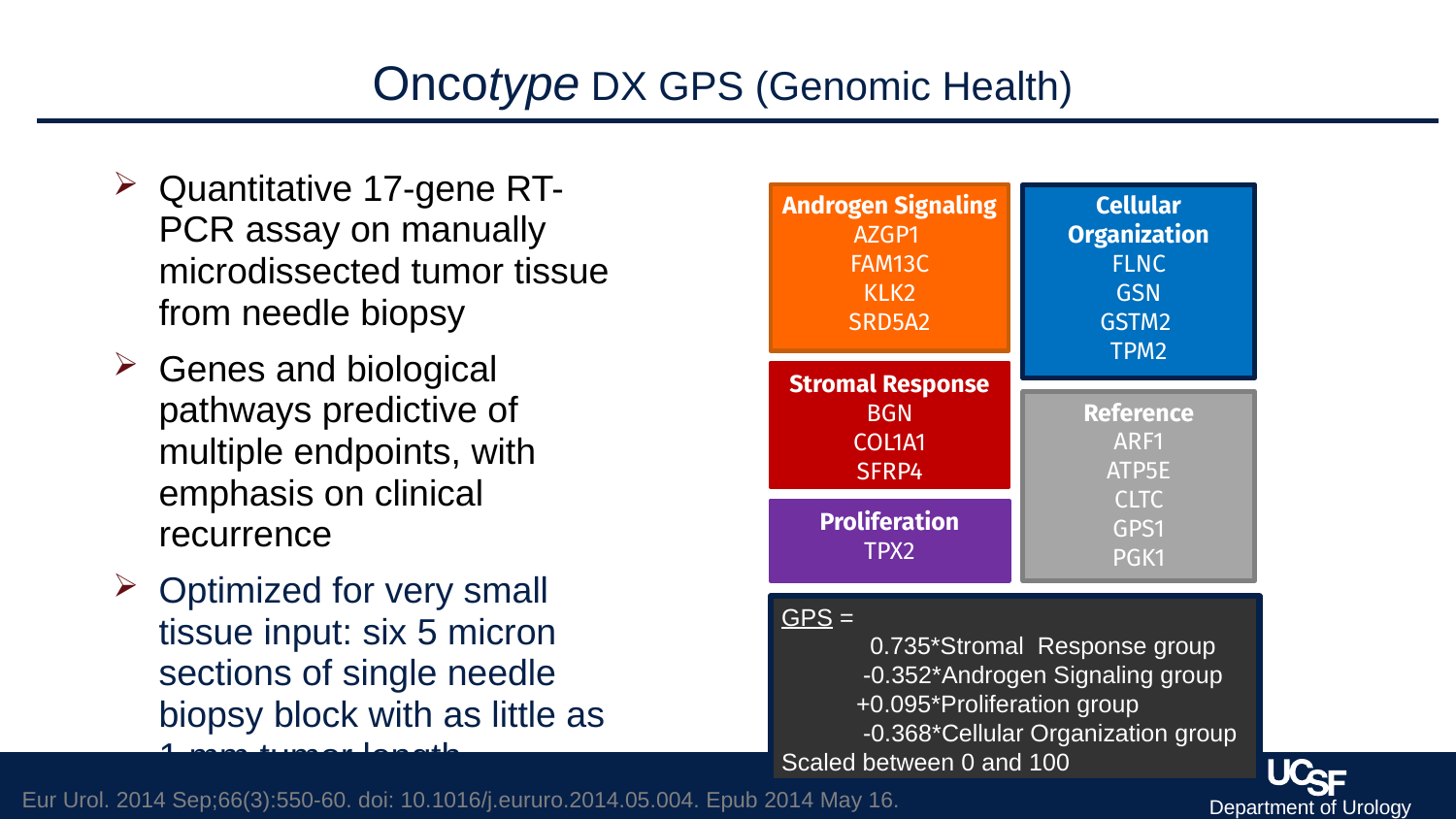

Oncotype DX GPS (Genomic Health)
Quantitative 17-gene RT-PCR assay on manually microdissected tumor tissue from needle biopsy
Genes and biological pathways predictive of multiple endpoints, with emphasis on clinical recurrence
Optimized for very small tissue input: six 5 micron sections of single needle biopsy block with as little as 1 mm tumor length

Androgen Signaling
AZGP1
FAM13C
KLK2
SRD5A2
Cellular Organization
FLNC
GSN
GSTM2
TPM2

Stromal Response
BGN
COL1A1
SFRP4
Reference
ARF1
ATP5E
CLTC
GPS1
PGK1
Proliferation
TPX2
GPS =
             0.735*Stromal  Response group
            -0.352*Androgen Signaling group
           +0.095*Proliferation group
            -0.368*Cellular Organization group
Scaled between 0 and 100
Eur Urol. 2014 Sep;66(3):550-60. doi: 10.1016/j.eururo.2014.05.004. Epub 2014 May 16.